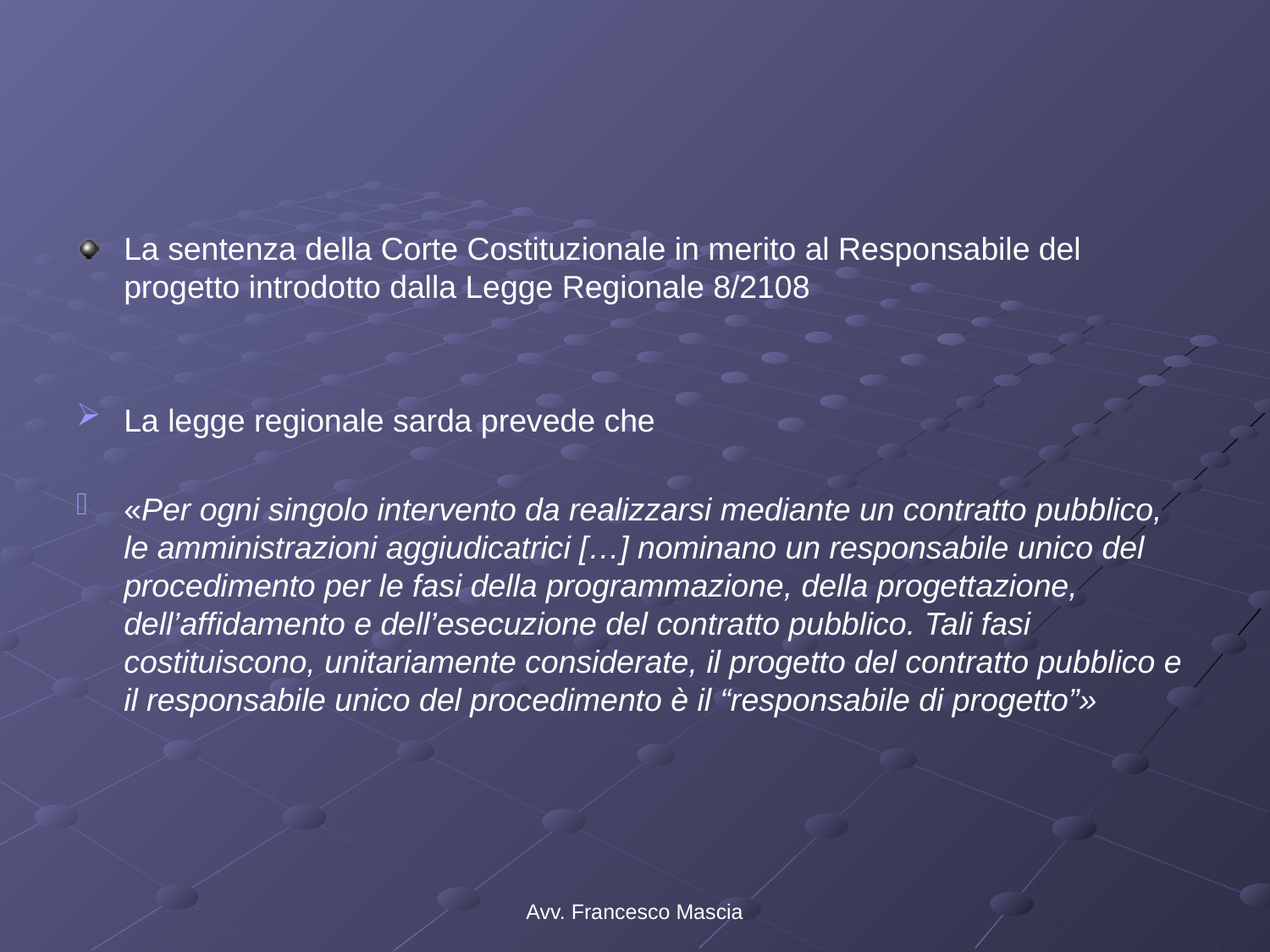

#
La sentenza della Corte Costituzionale in merito al Responsabile del progetto introdotto dalla Legge Regionale 8/2108

La legge regionale sarda prevede che

«Per ogni singolo intervento da realizzarsi mediante un contratto pubblico, le amministrazioni aggiudicatrici […] nominano un responsabile unico del procedimento per le fasi della programmazione, della progettazione, dell’affidamento e dell’esecuzione del contratto pubblico. Tali fasi costituiscono, unitariamente considerate, il progetto del contratto pubblico e il responsabile unico del procedimento è il “responsabile di progetto”»

Avv. Francesco Mascia